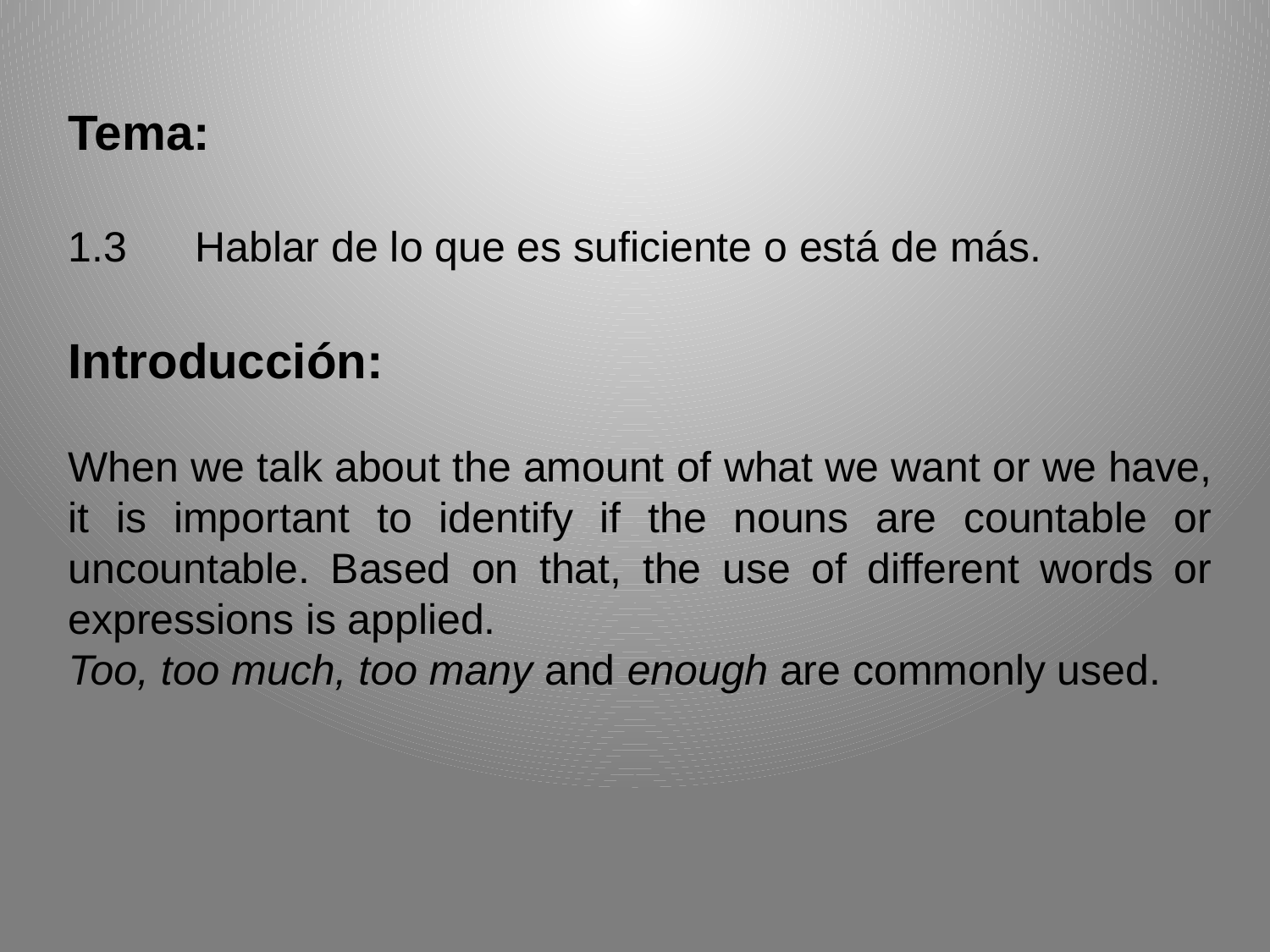

Tema:

1.3	Hablar de lo que es suficiente o está de más.

Introducción:

When we talk about the amount of what we want or we have, it is important to identify if the nouns are countable or uncountable. Based on that, the use of different words or expressions is applied.
Too, too much, too many and enough are commonly used.